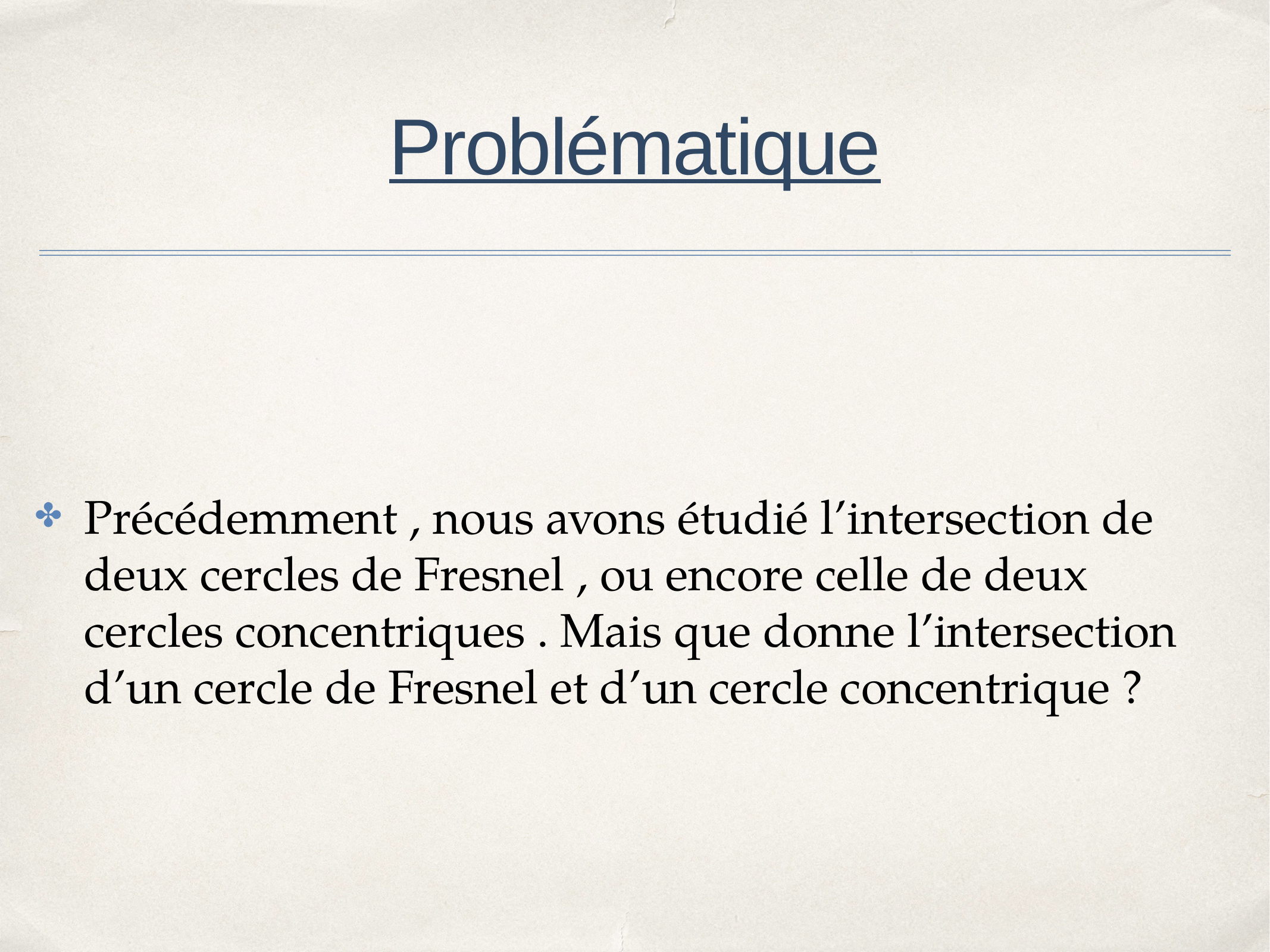

# Problématique
Précédemment , nous avons étudié l’intersection de deux cercles de Fresnel , ou encore celle de deux cercles concentriques . Mais que donne l’intersection d’un cercle de Fresnel et d’un cercle concentrique ?